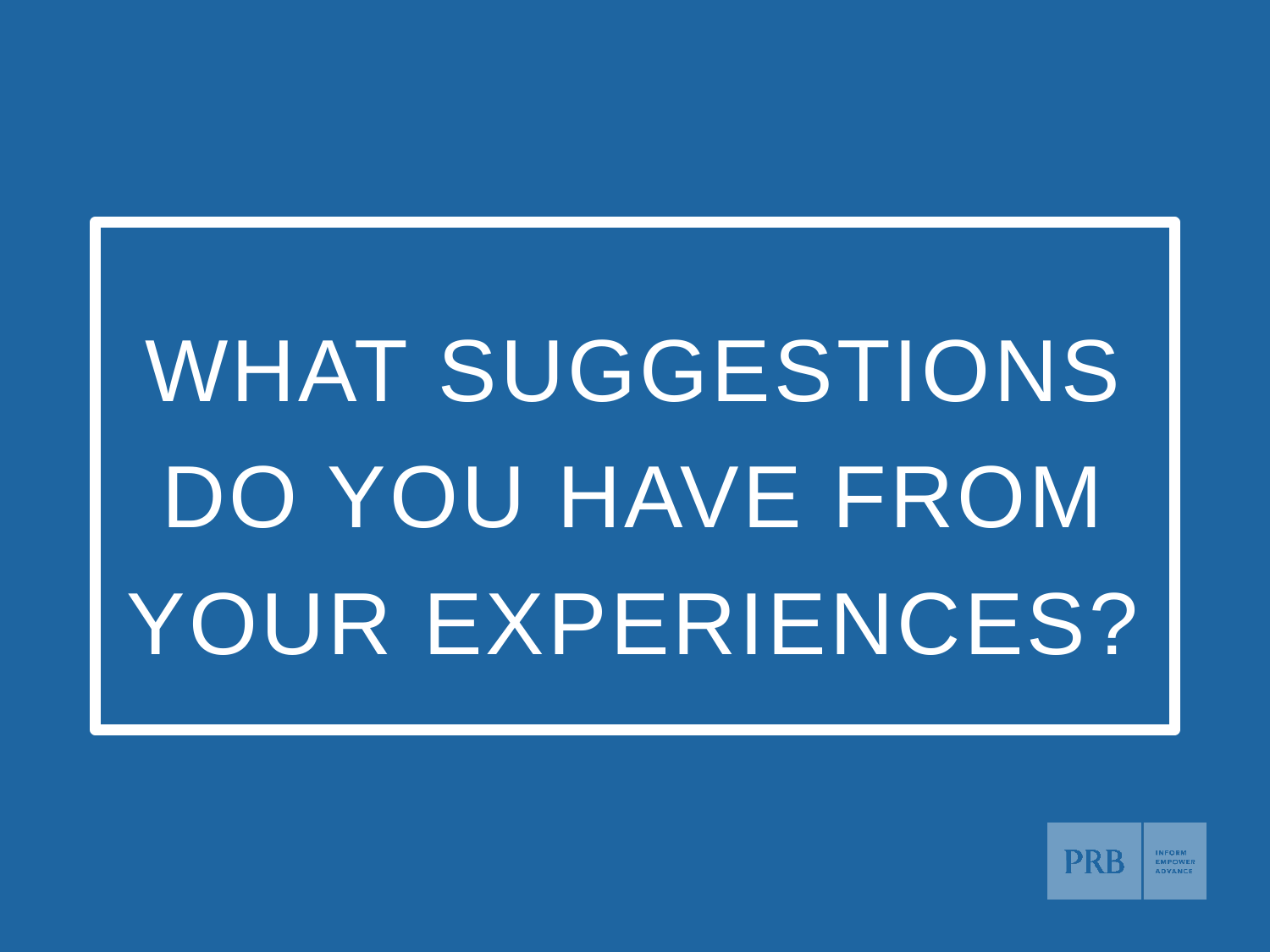

WHAT SUGGESTIONS DO YOU HAVE FROM YOUR EXPERIENCES?